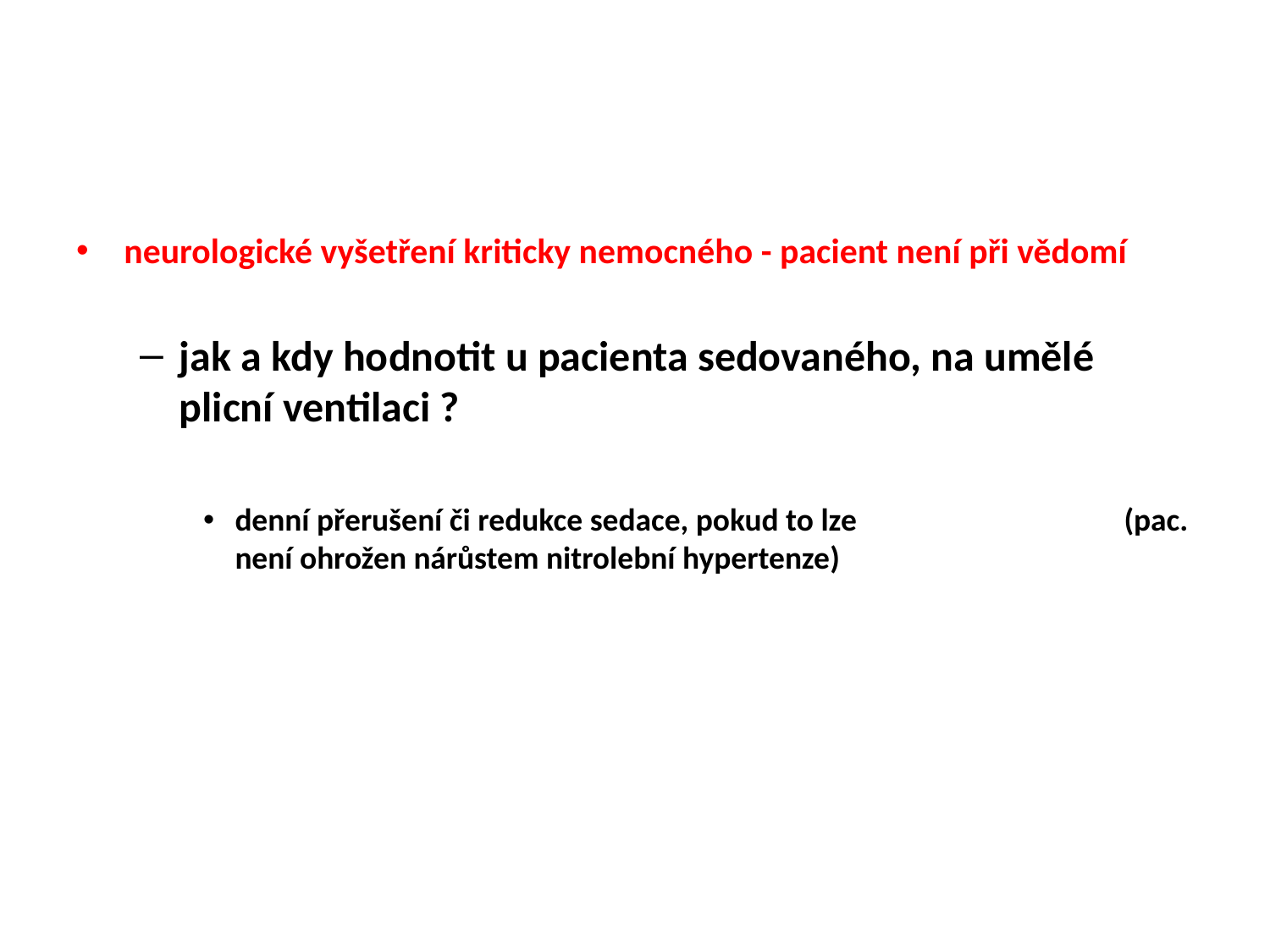

#
neurologické vyšetření kriticky nemocného - pacient není při vědomí

jak a kdy hodnotit u pacienta sedovaného, na umělé plicní ventilaci ?

denní přerušení či redukce sedace, pokud to lze			(pac. není ohrožen nárůstem nitrolební hypertenze)